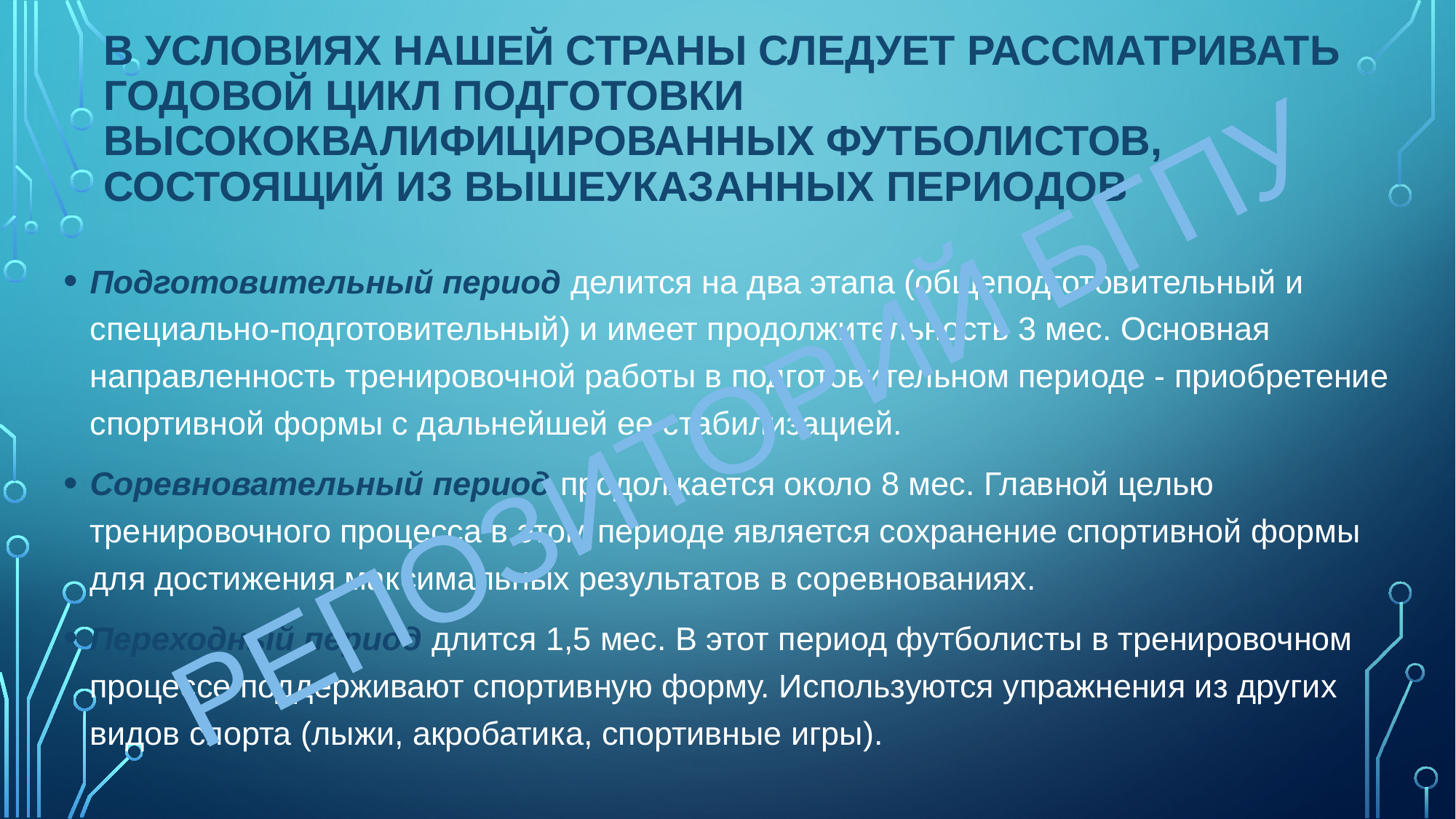

# В условиях нашей страны следует рассматривать годовой цикл подготовки высококвалифицированных футболистов, состоящий из вышеуказанных периодов
Подготовительный период делится на два этапа (общеподго­товительный и специально-подготовительный) и имеет продолжи­тельность 3 мес. Основная направленность тренировочной работы в подготовительном периоде - приобретение спортивной формы с дальнейшей ее стабилизацией.
Соревновательный период продолжается около 8 мес. Главной целью тренировочного процесса в этом периоде является сохране­ние спортивной формы для достижения максимальных результа­тов в соревнованиях.
Переходный период длится 1,5 мес. В этот период футболисты в тренировочном процессе поддерживают спортивную форму. Ис­пользуются упражнения из других видов спорта (лыжи, акробати­ка, спортивные игры).

РЕПОЗИТОРИЙ БГПУ